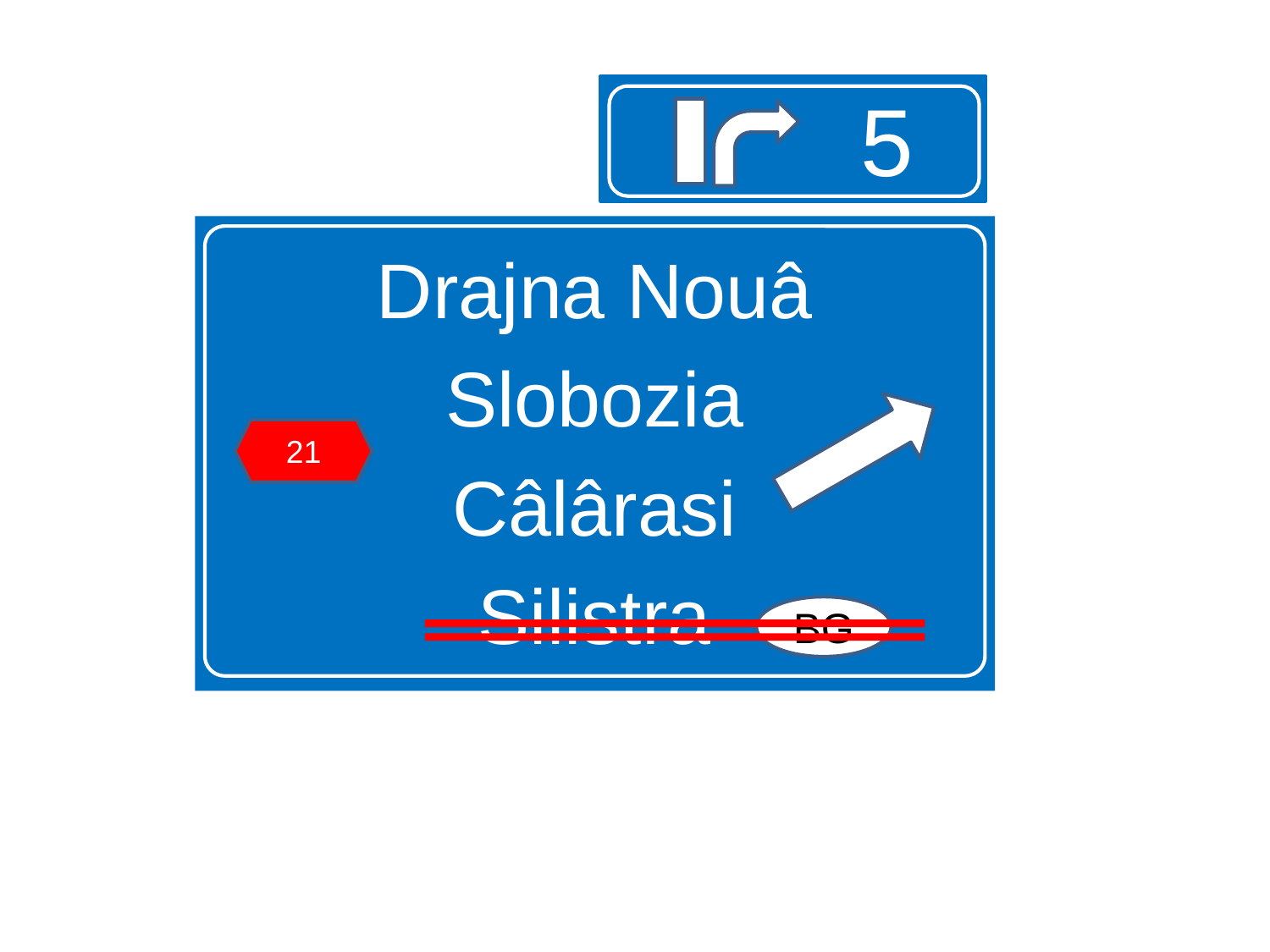

5

Drajna Nouâ
Slobozia
Câlârasi
Silistra

21
BG